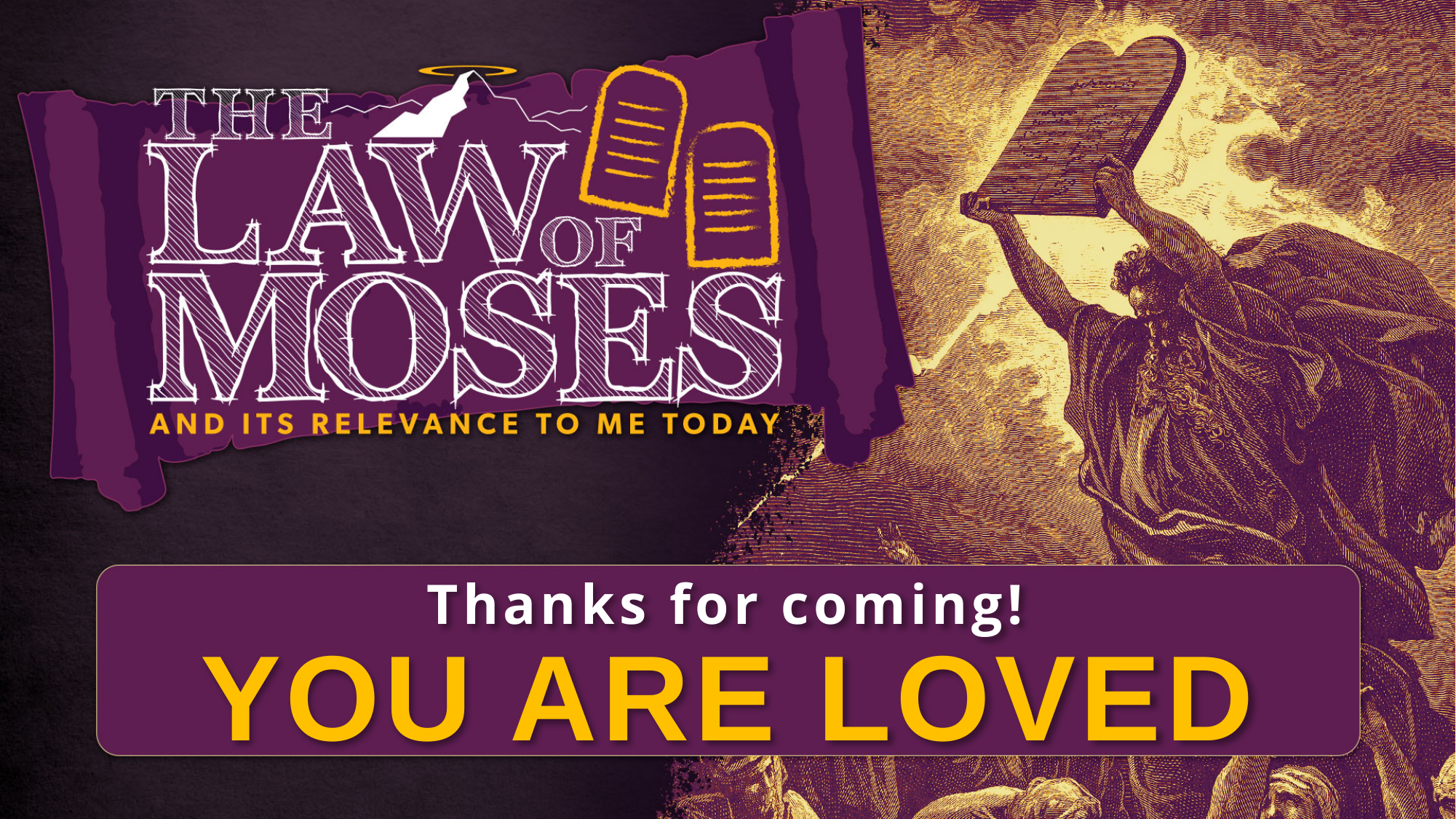

# Thanks for coming! YOU ARE LOVED